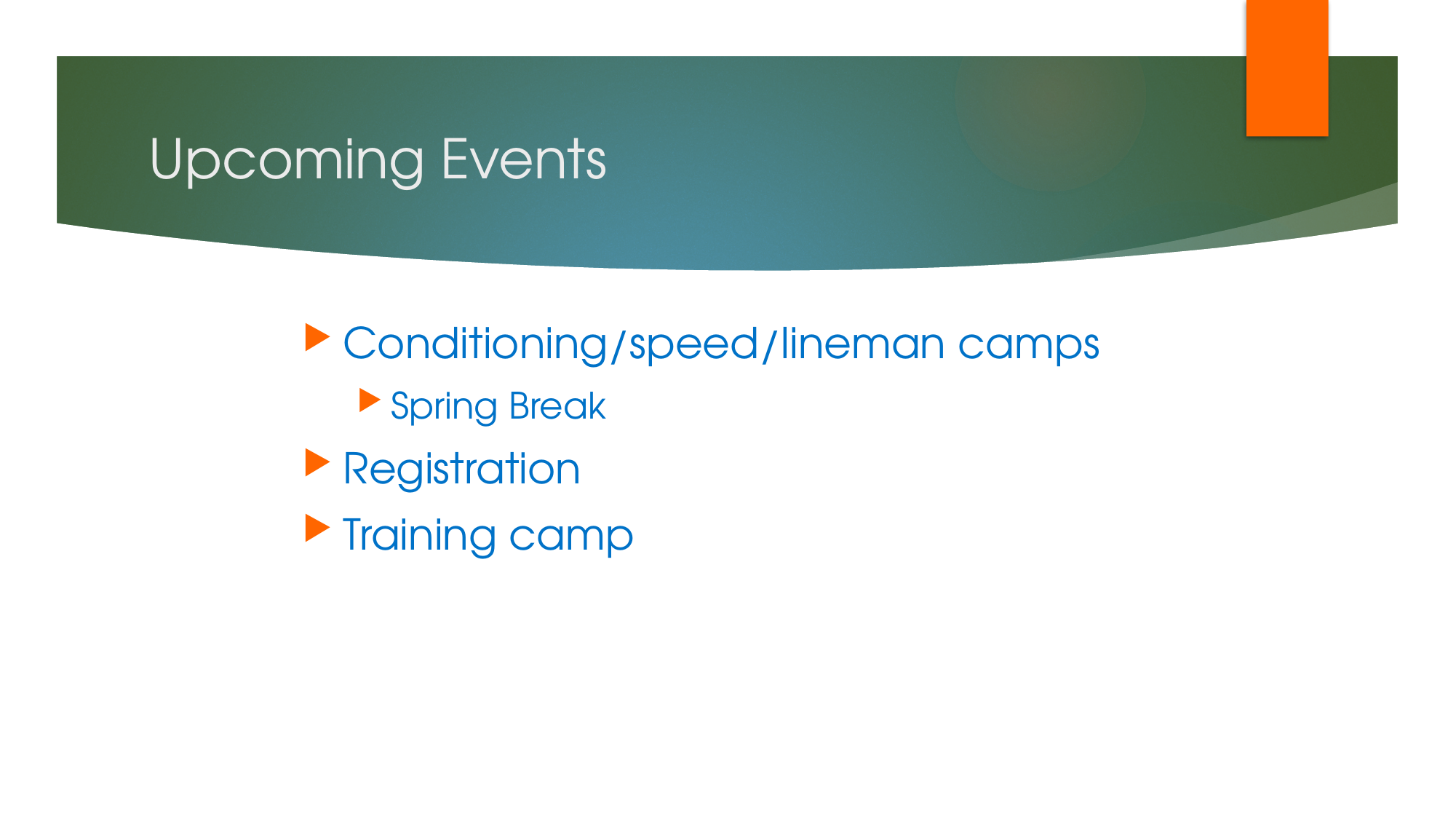

# Upcoming Events
Conditioning/speed/lineman camps
Spring Break
Registration
Training camp